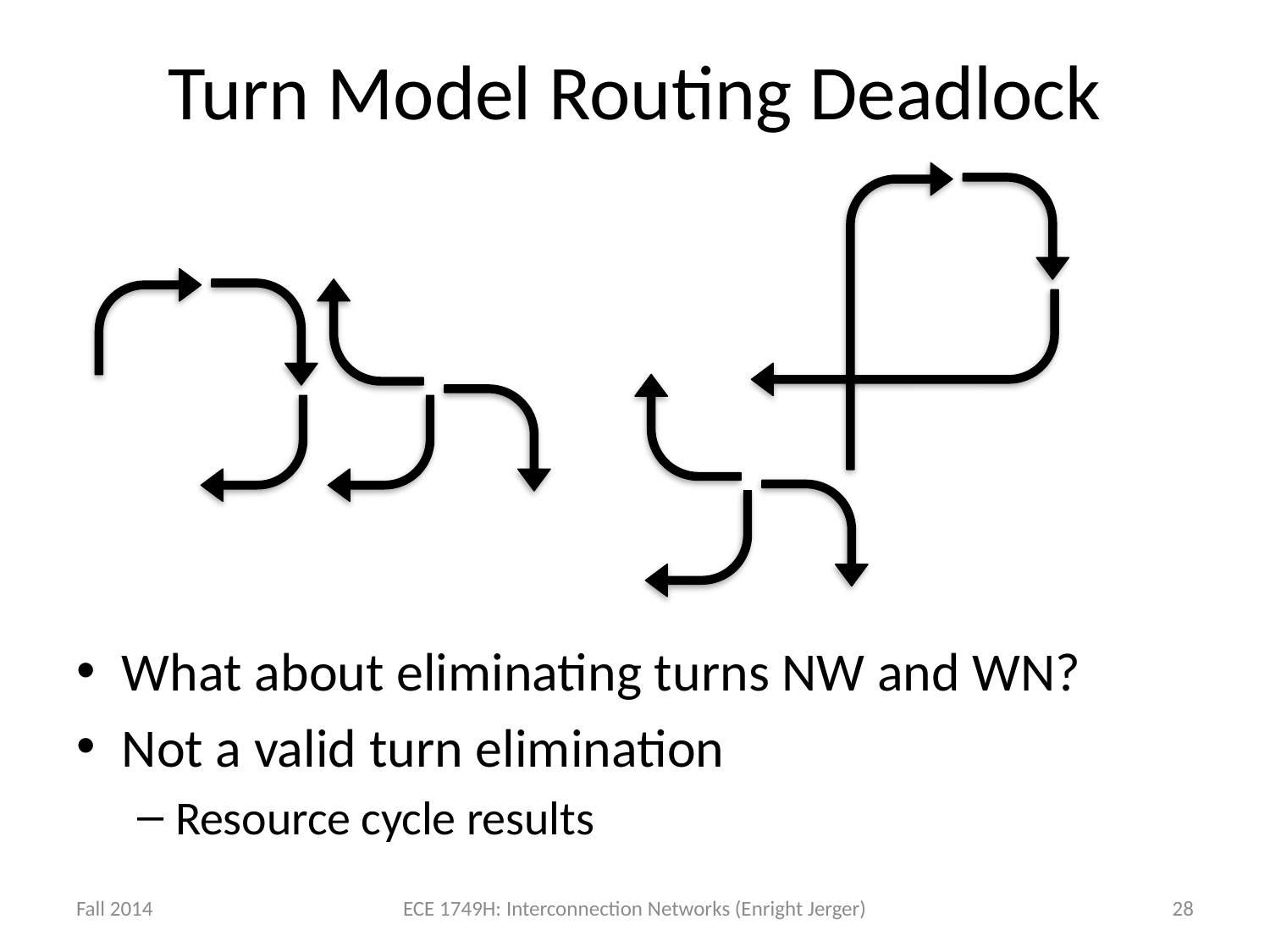

# Turn Model Routing Deadlock

What about eliminating turns NW and WN?
Not a valid turn elimination
Resource cycle results
Fall 2014
ECE 1749H: Interconnection Networks (Enright Jerger)
28